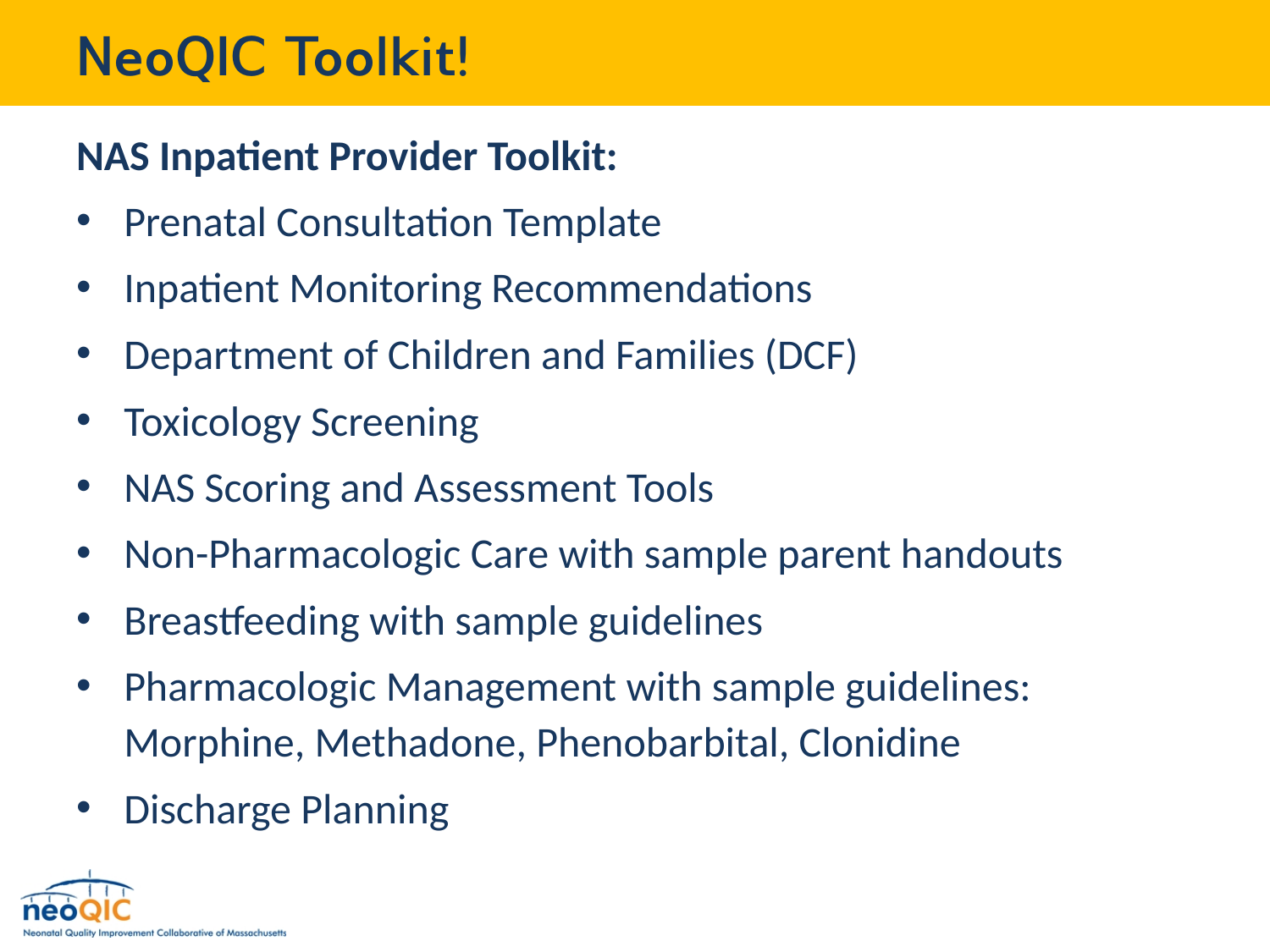

# NeoQIC Toolkit!
NAS Inpatient Provider Toolkit:
Prenatal Consultation Template
Inpatient Monitoring Recommendations
Department of Children and Families (DCF)
Toxicology Screening
NAS Scoring and Assessment Tools
Non-Pharmacologic Care with sample parent handouts
Breastfeeding with sample guidelines
Pharmacologic Management with sample guidelines: Morphine, Methadone, Phenobarbital, Clonidine
Discharge Planning